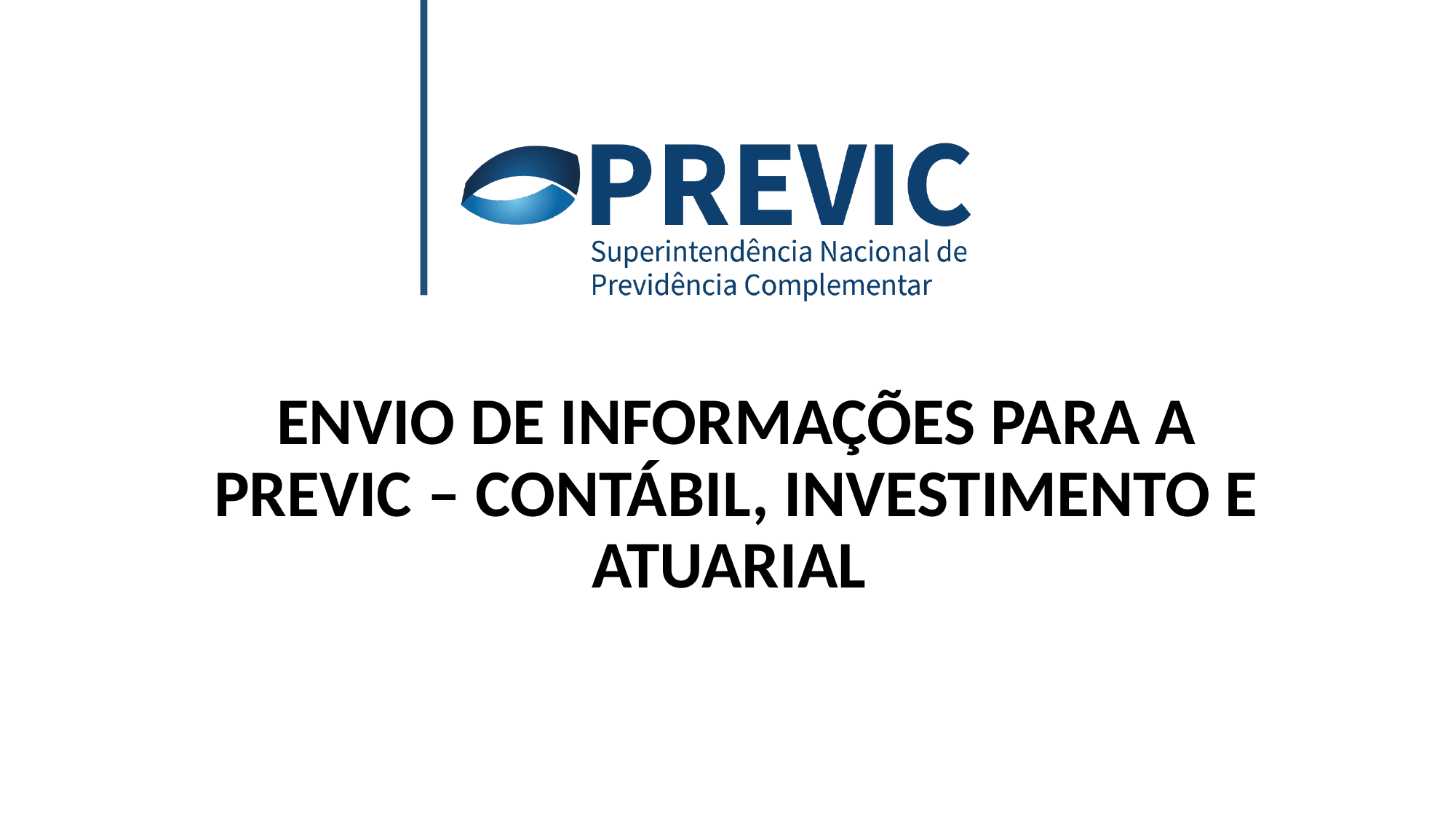

ENVIO DE INFORMAÇÕES PARA A PREVIC – CONTÁBIL, INVESTIMENTO E ATUARIAL